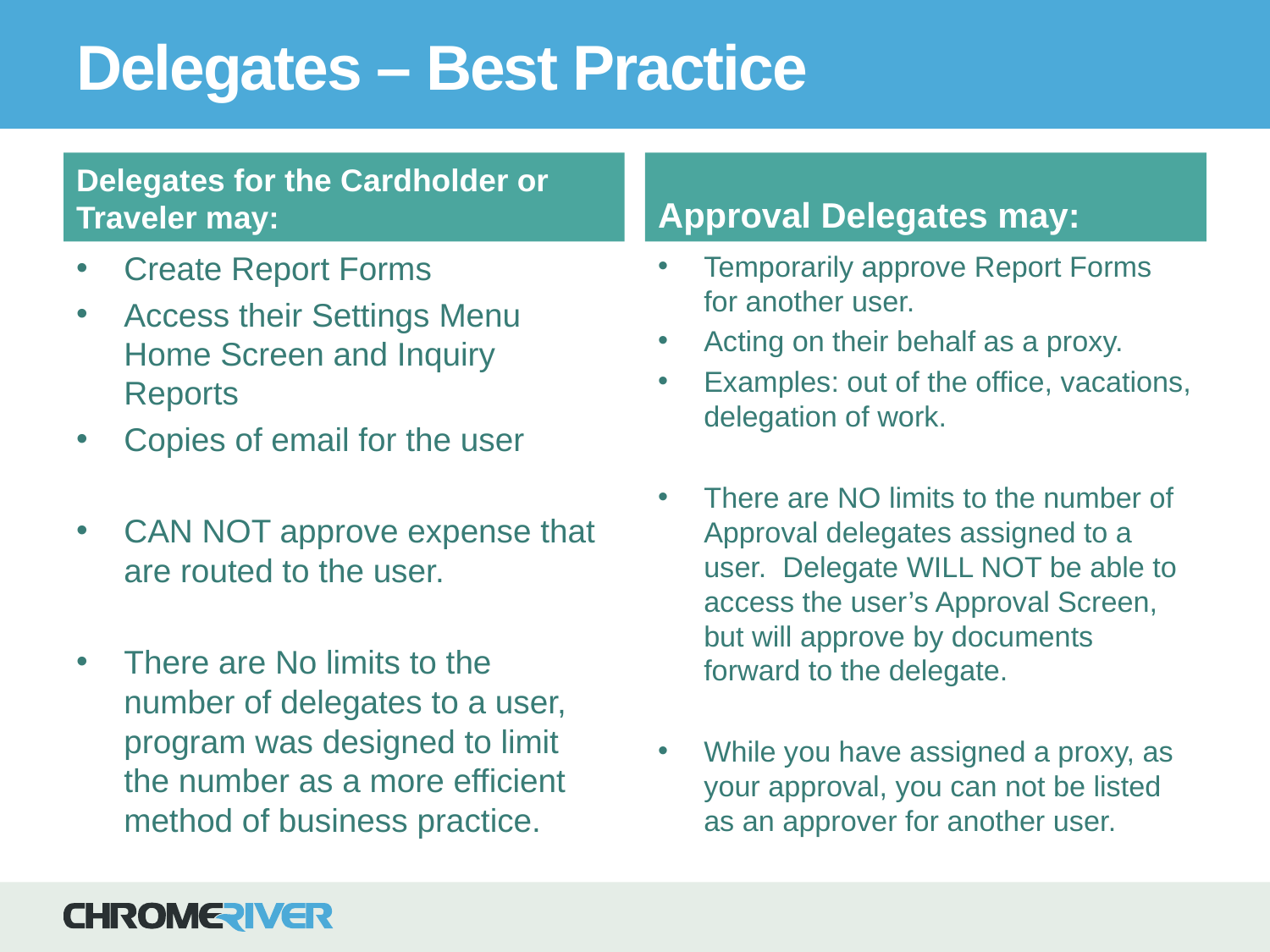

# Delegates – Best Practice
Delegates for the Cardholder or Traveler may:
Approval Delegates may:
Create Report Forms
Access their Settings Menu
Home Screen and Inquiry Reports
Copies of email for the user

CAN NOT approve expense that are routed to the user.

There are No limits to the number of delegates to a user,  program was designed to limit the number as a more efficient method of business practice.
Temporarily approve Report Forms for another user.
Acting on their behalf as a proxy.
Examples: out of the office, vacations, delegation of work.

There are NO limits to the number of Approval delegates assigned to a user.  Delegate WILL NOT be able to access the user’s Approval Screen, but will approve by documents forward to the delegate.

While you have assigned a proxy, as your approval, you can not be listed as an approver for another user.